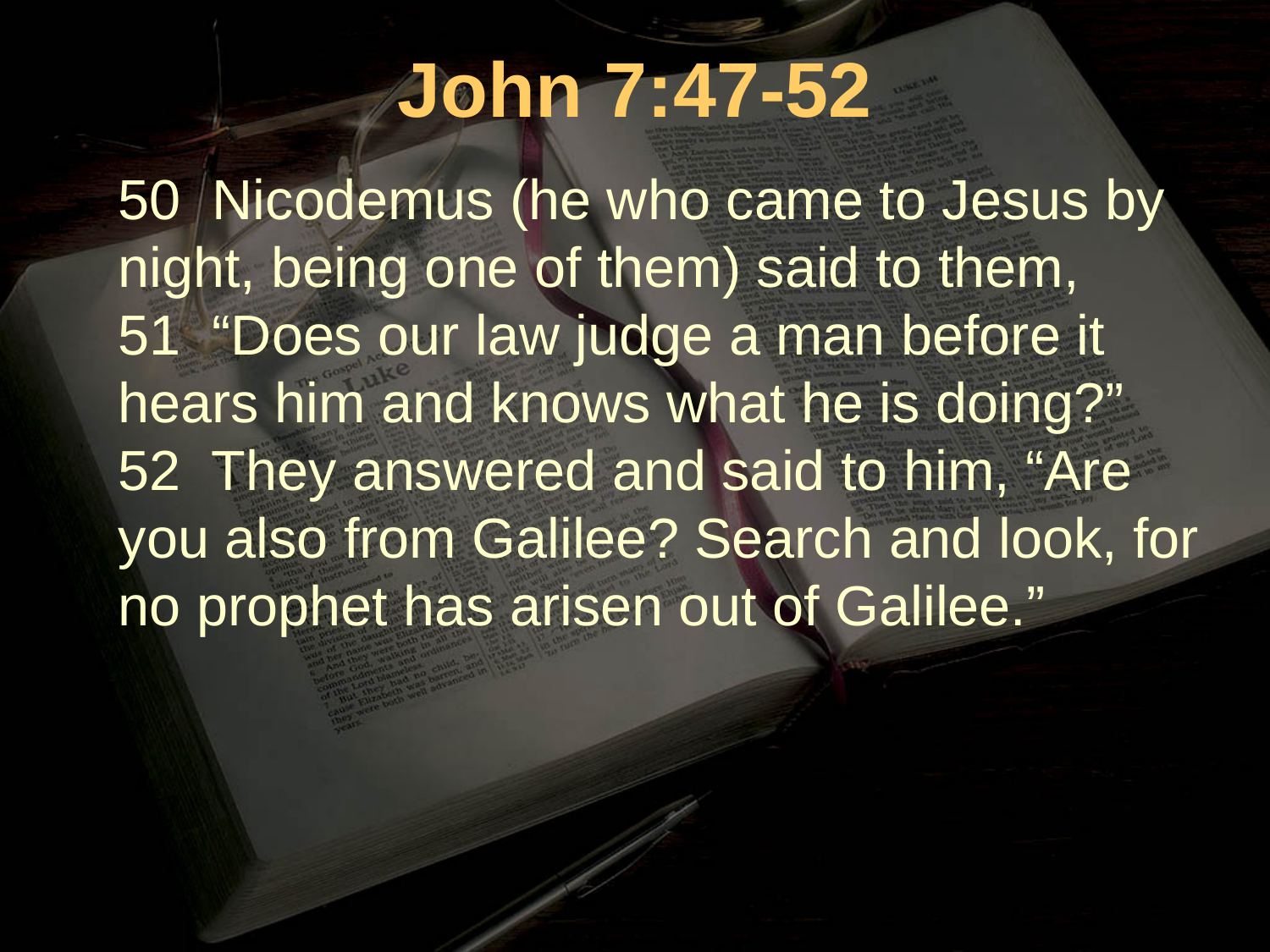

John 7:47-52
50  Nicodemus (he who came to Jesus by night, being one of them) said to them,
51  “Does our law judge a man before it hears him and knows what he is doing?”
52  They answered and said to him, “Are you also from Galilee? Search and look, for no prophet has arisen out of Galilee.”